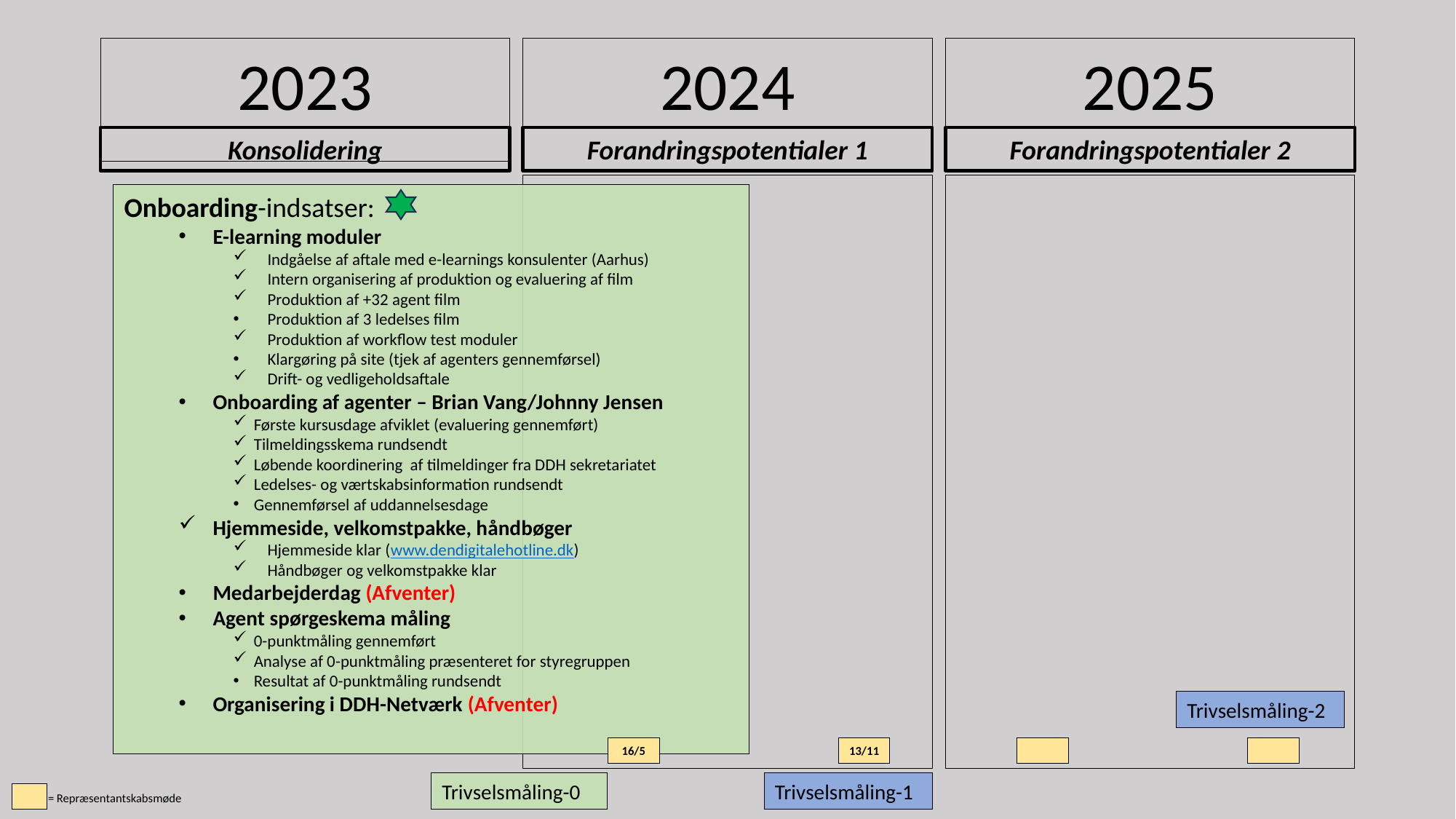

2024
2025
2023

Forandringspotentialer 2
Konsolidering
Forandringspotentialer 1

Onboarding-indsatser:
E-learning moduler
Indgåelse af aftale med e-learnings konsulenter (Aarhus)
Intern organisering af produktion og evaluering af film
Produktion af +32 agent film
Produktion af 3 ledelses film
Produktion af workflow test moduler
Klargøring på site (tjek af agenters gennemførsel)
Drift- og vedligeholdsaftale
Onboarding af agenter – Brian Vang/Johnny Jensen
Første kursusdage afviklet (evaluering gennemført)
Tilmeldingsskema rundsendt
Løbende koordinering  af tilmeldinger fra DDH sekretariatet
Ledelses- og værtskabsinformation rundsendt
Gennemførsel af uddannelsesdage
Hjemmeside, velkomstpakke, håndbøger
Hjemmeside klar (www.dendigitalehotline.dk)
Håndbøger og velkomstpakke klar
Medarbejderdag (Afventer)
Agent spørgeskema måling
0-punktmåling gennemført
Analyse af 0-punktmåling præsenteret for styregruppen
Resultat af 0-punktmåling rundsendt
Organisering i DDH-Netværk (Afventer)

Trivselsmåling-2
16/5
13/11

Trivselsmåling-0
Trivselsmåling-1

= Repræsentantskabsmøde